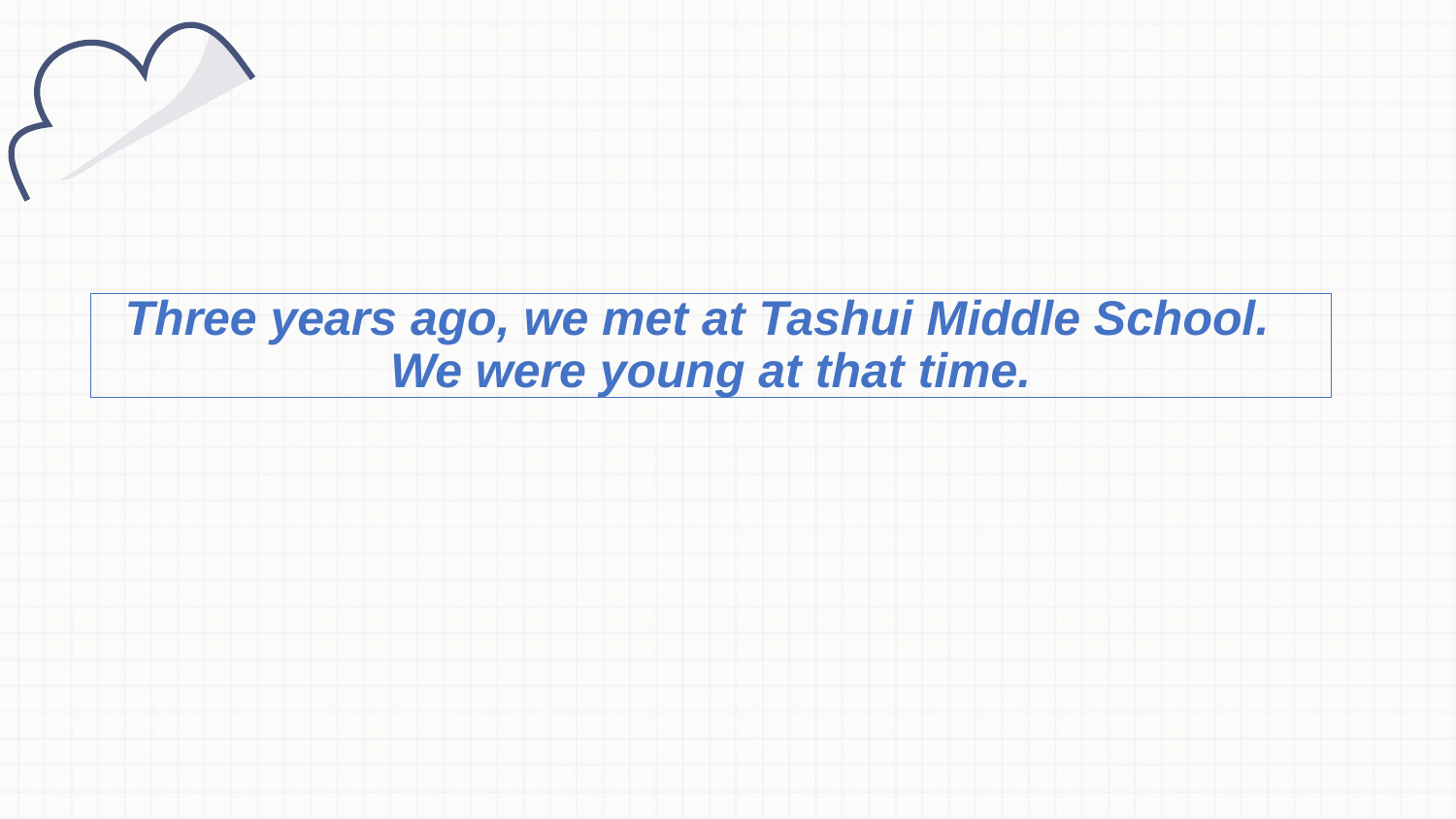

# Three years ago, we met at Tashui Middle School. We were young at that time.